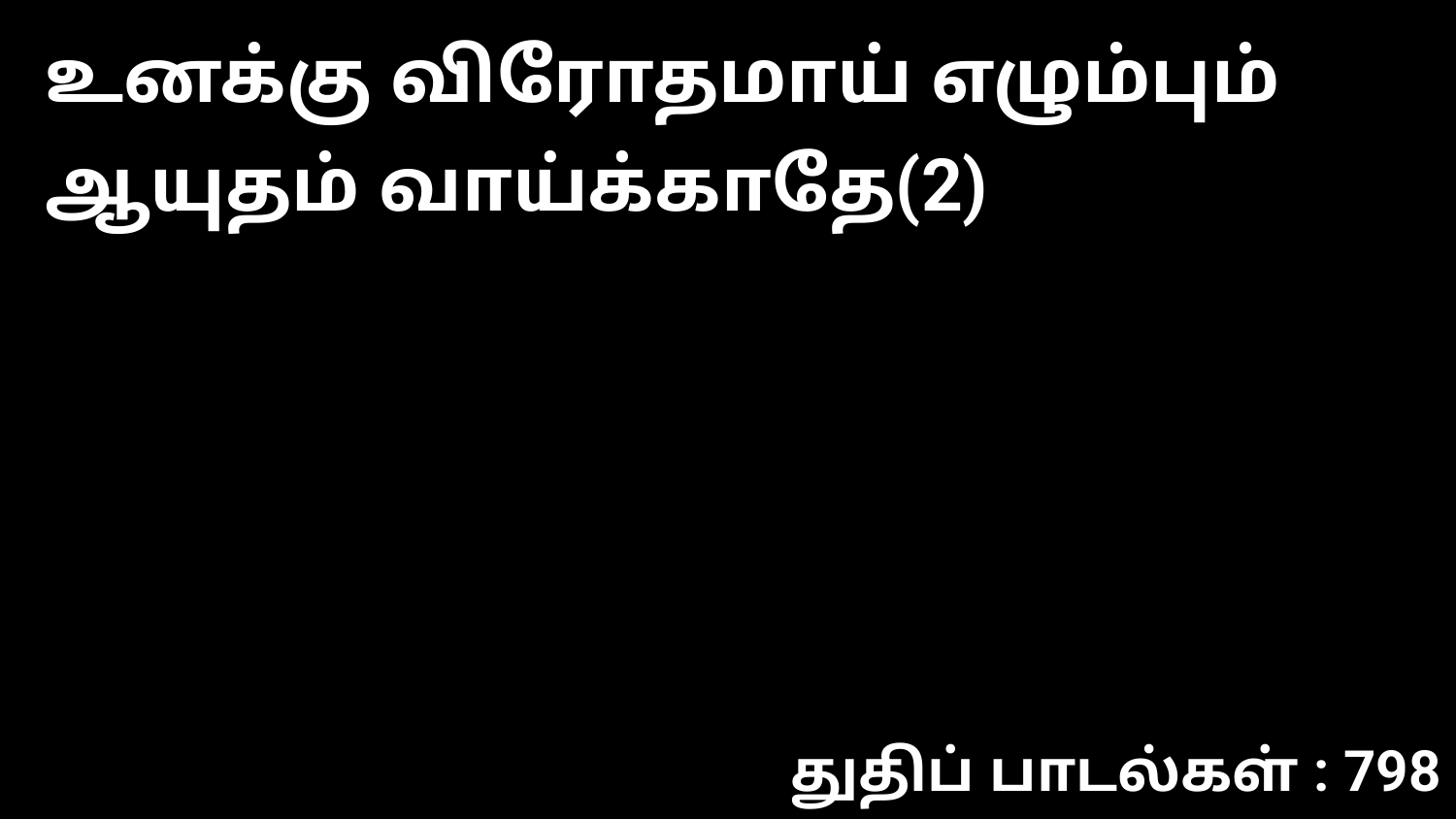

உனக்கு விரோதமாய் எழும்பும் ஆயுதம் வாய்க்காதே(2)
துதிப் பாடல்கள் : 798